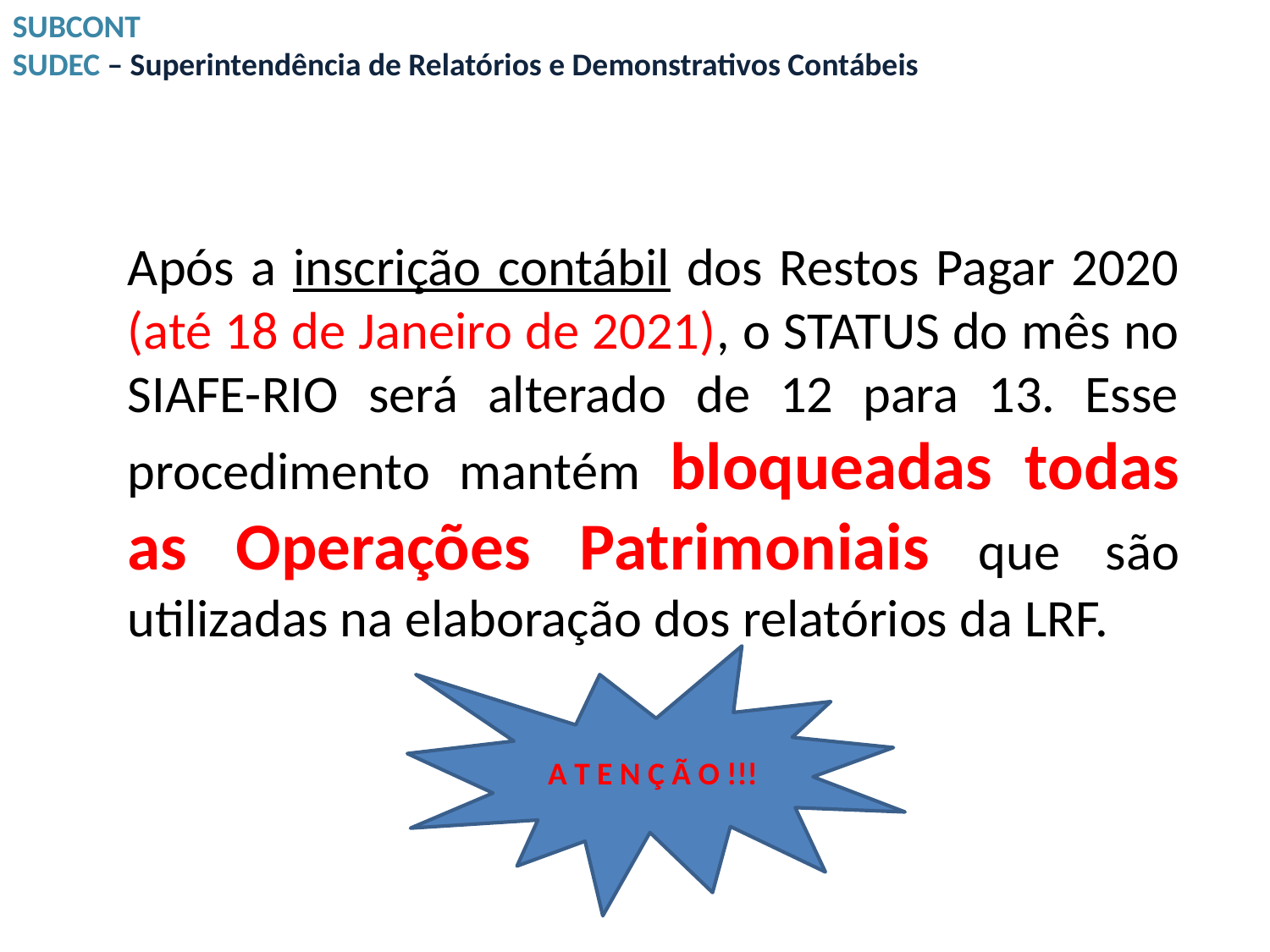

SUBCONT
SUDEC – Superintendência de Relatórios e Demonstrativos Contábeis
Após a inscrição contábil dos Restos Pagar 2020 (até 18 de Janeiro de 2021), o STATUS do mês no SIAFE-RIO será alterado de 12 para 13. Esse procedimento mantém bloqueadas todas as Operações Patrimoniais que são utilizadas na elaboração dos relatórios da LRF.
A T E N Ç Ã O !!!